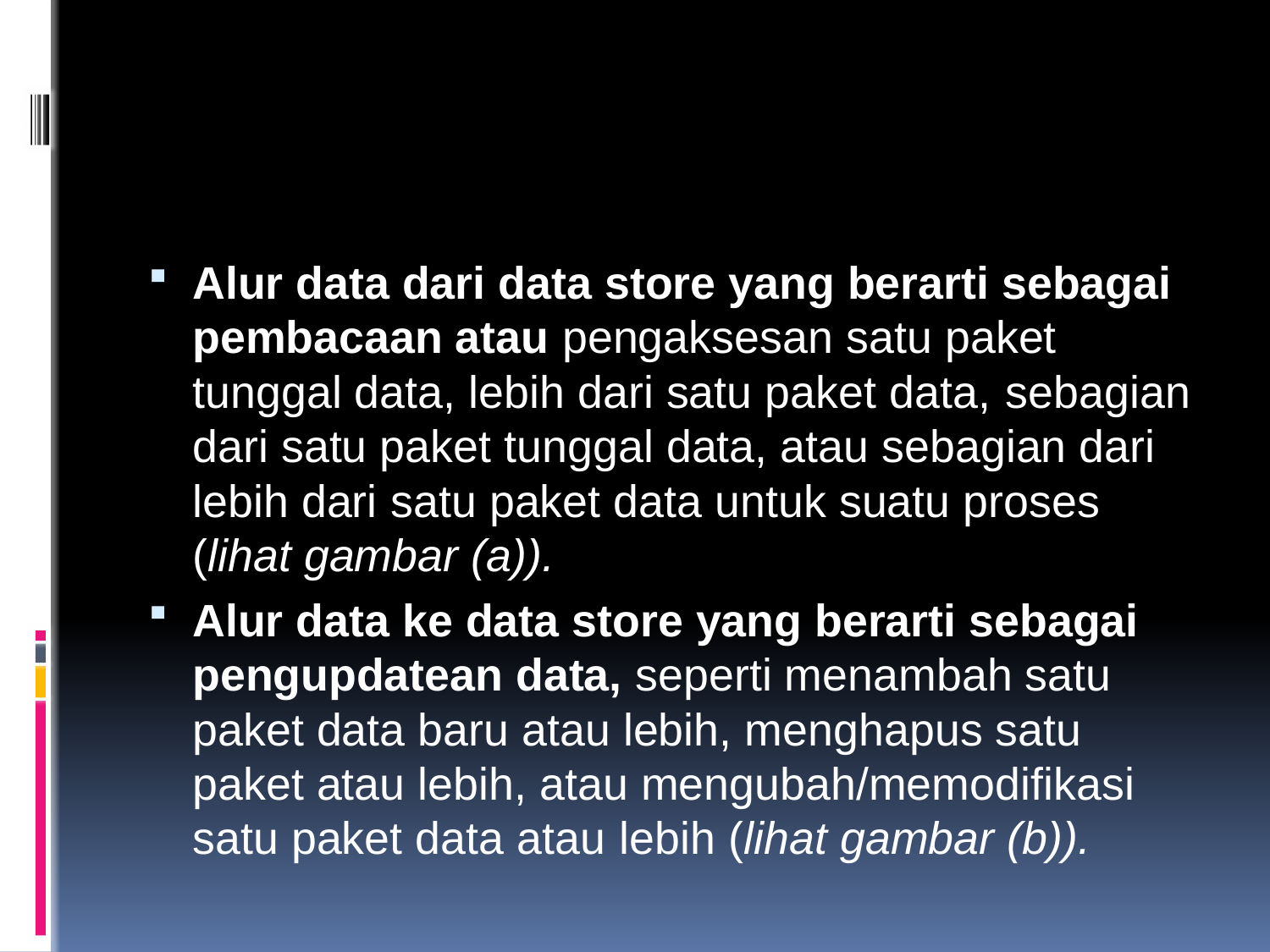

#
Alur data dari data store yang berarti sebagai pembacaan atau pengaksesan satu paket tunggal data, lebih dari satu paket data, sebagian dari satu paket tunggal data, atau sebagian dari lebih dari satu paket data untuk suatu proses (lihat gambar (a)).
Alur data ke data store yang berarti sebagai pengupdatean data, seperti menambah satu paket data baru atau lebih, menghapus satu paket atau lebih, atau mengubah/memodifikasi satu paket data atau lebih (lihat gambar (b)).